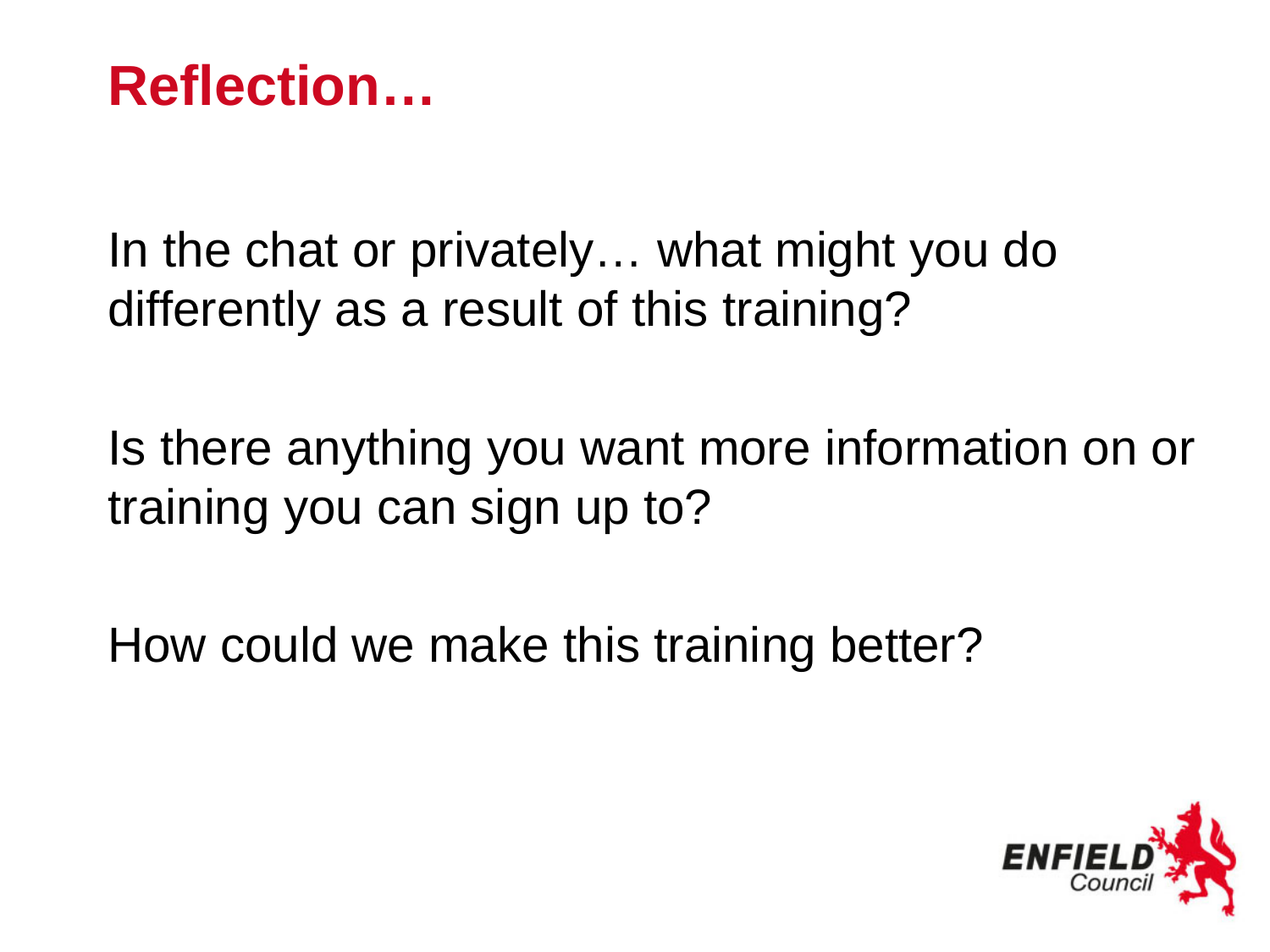

# Reflection…
In the chat or privately… what might you do differently as a result of this training?

Is there anything you want more information on or training you can sign up to?

How could we make this training better?